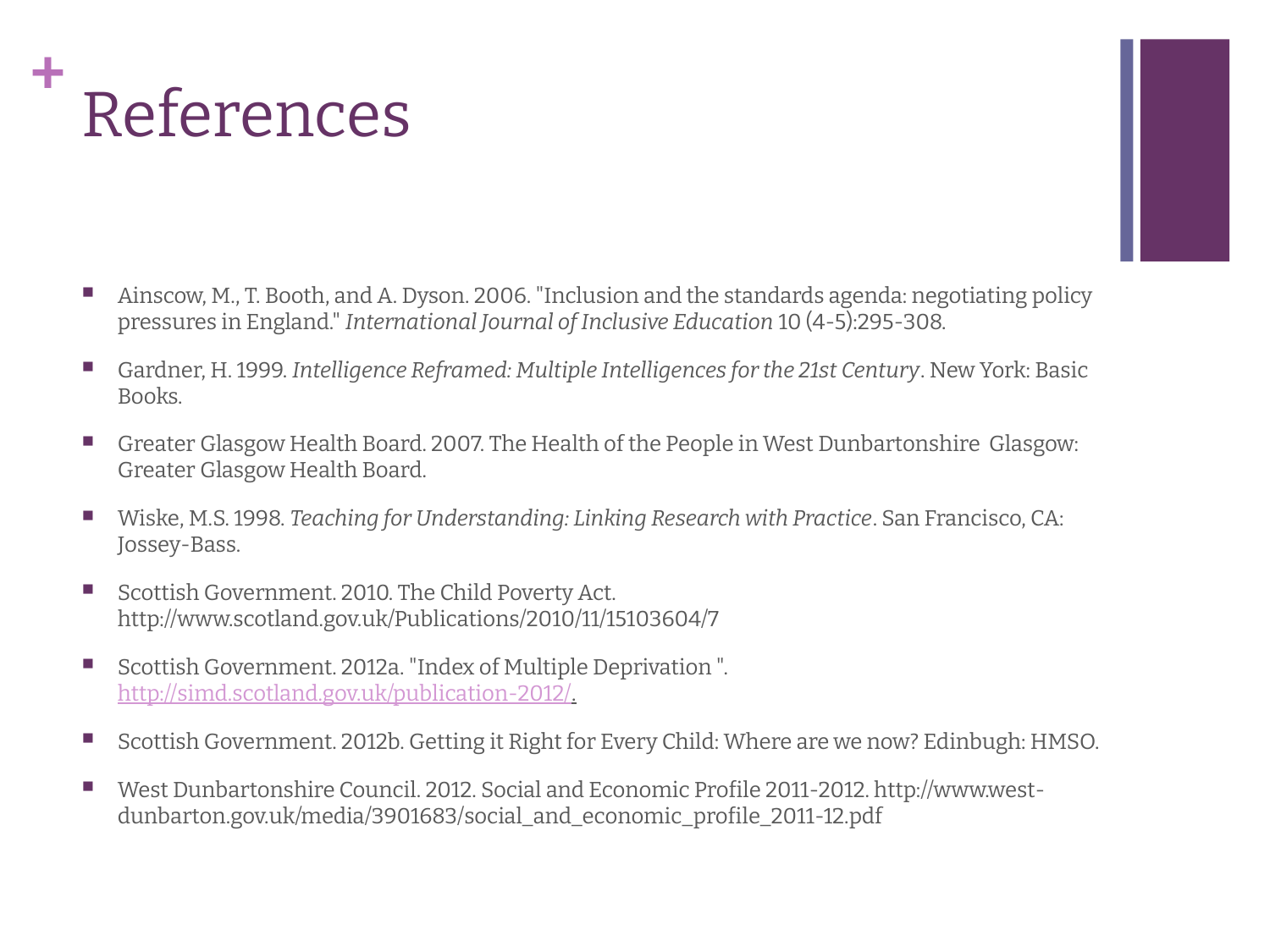

# References
Ainscow, M., T. Booth, and A. Dyson. 2006. "Inclusion and the standards agenda: negotiating policy pressures in England." International Journal of Inclusive Education 10 (4-5):295-308.
Gardner, H. 1999. Intelligence Reframed: Multiple Intelligences for the 21st Century. New York: Basic Books.
Greater Glasgow Health Board. 2007. The Health of the People in West Dunbartonshire  Glasgow: Greater Glasgow Health Board.
Wiske, M.S. 1998. Teaching for Understanding: Linking Research with Practice. San Francisco, CA: Jossey-Bass.
Scottish Government. 2010. The Child Poverty Act. http://www.scotland.gov.uk/Publications/2010/11/15103604/7
Scottish Government. 2012a. "Index of Multiple Deprivation ". http://simd.scotland.gov.uk/publication-2012/.
Scottish Government. 2012b. Getting it Right for Every Child: Where are we now? Edinbugh: HMSO.
West Dunbartonshire Council. 2012. Social and Economic Profile 2011-2012. http://www.west-dunbarton.gov.uk/media/3901683/social_and_economic_profile_2011-12.pdf